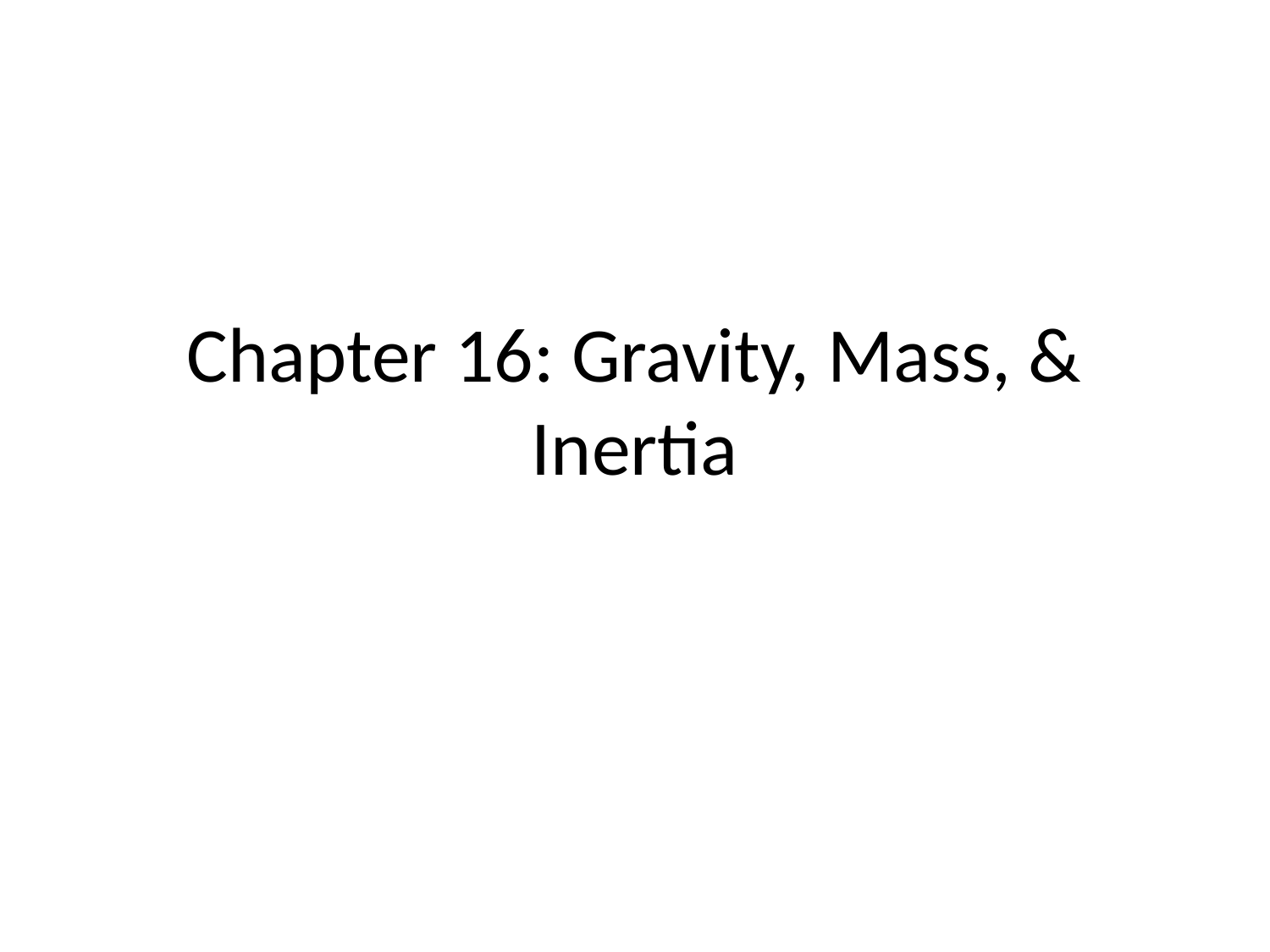

# Chapter 16: Gravity, Mass, & Inertia